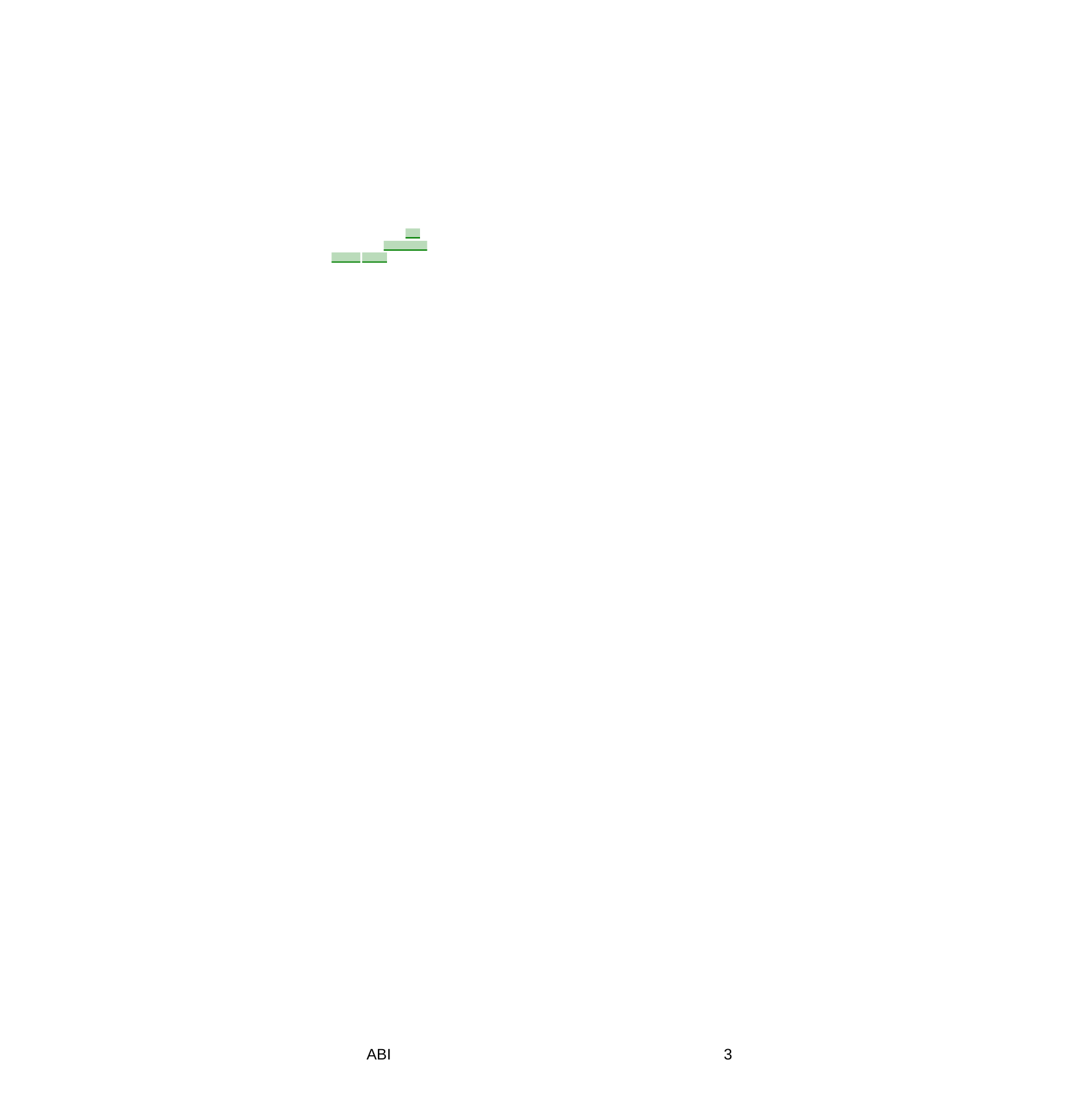

Tiratura: n.d.
Diffusione   12/2012:	5.395	15-MAR-2015
Lettori	II 2014:	42.000	Dir. Resp.:  Ezio Mauro	da pag. 17
Dati rilevati dagli Enti certificatori o autocertificati

ABI
3